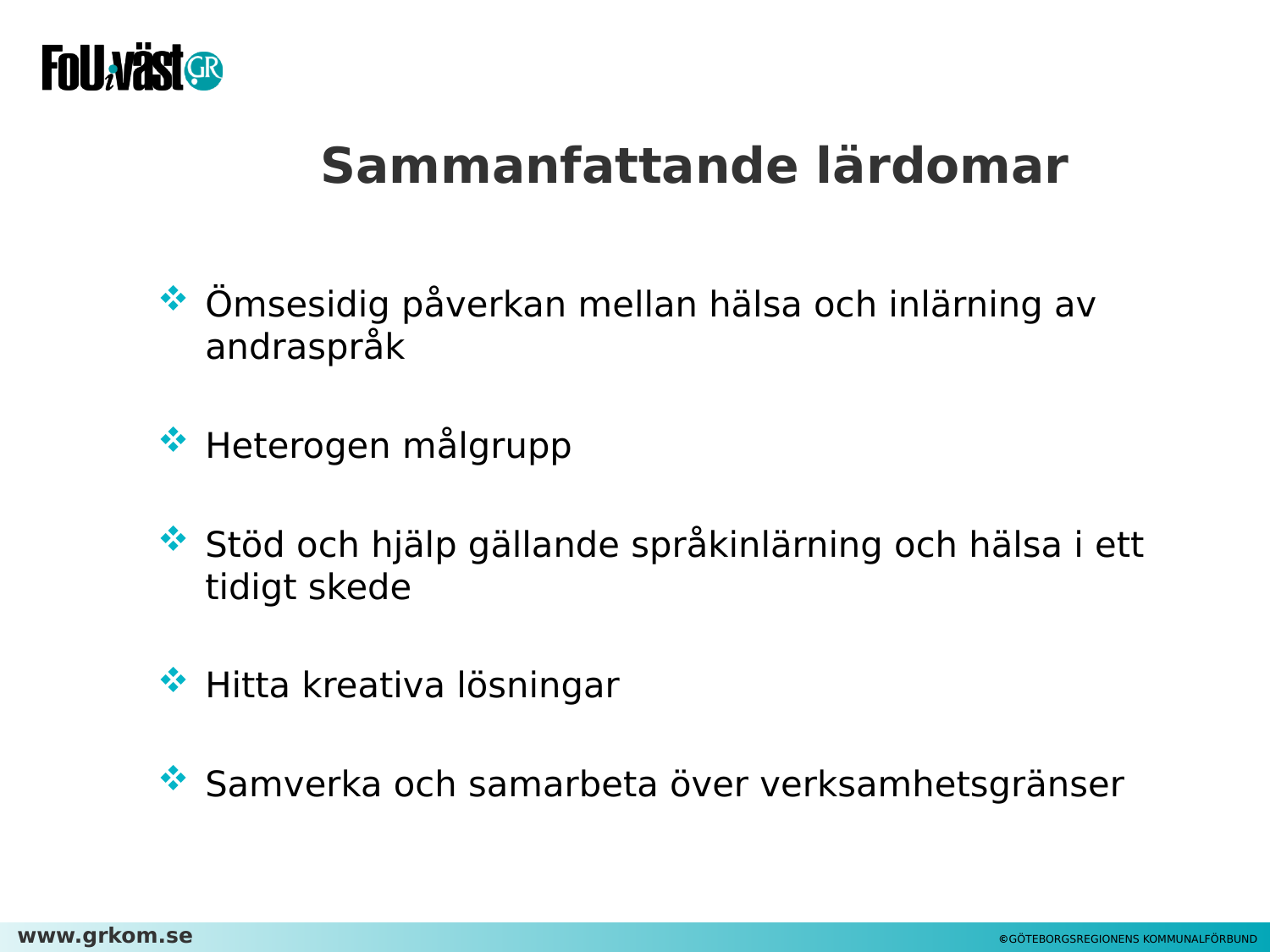

# Sammanfattande lärdomar

Ömsesidig påverkan mellan hälsa och inlärning av andraspråk

Heterogen målgrupp

Stöd och hjälp gällande språkinlärning och hälsa i ett tidigt skede

Hitta kreativa lösningar

Samverka och samarbeta över verksamhetsgränser